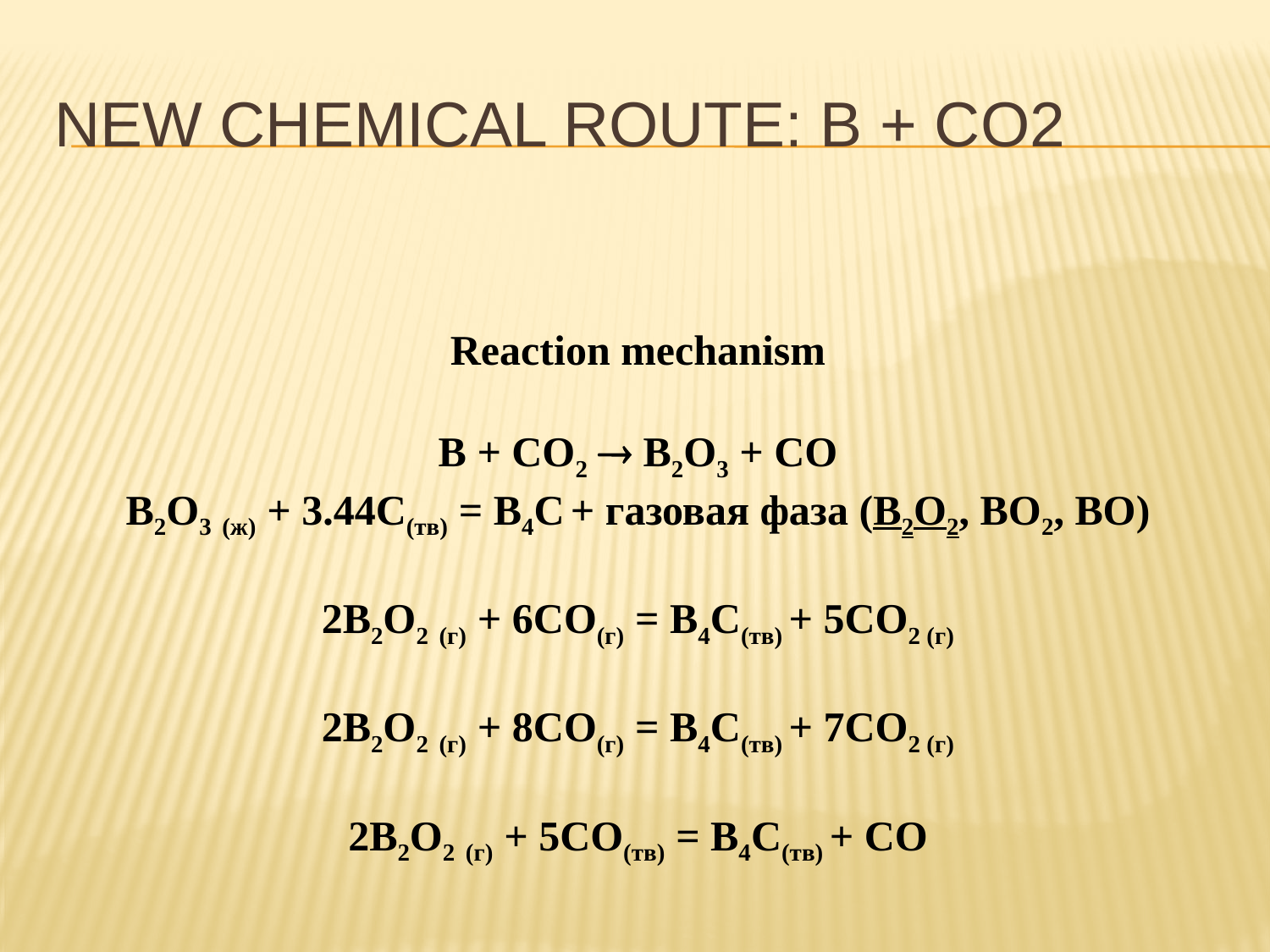

# New chemical route: B + co2

Reaction mechanism

В + СО2 → В2О3 + СО
В2О3 (ж) + 3.44С(тв) = В4С + газовая фаза (В2О2, ВО2, ВО)

2В2О2 (г) + 6СО(г) = В4С(тв) + 5СО2 (г)

2В2О2 (г) + 8СО(г) = В4С(тв) + 7СО2 (г)

2В2О2 (г) + 5СО(тв) = В4С(тв) + СО